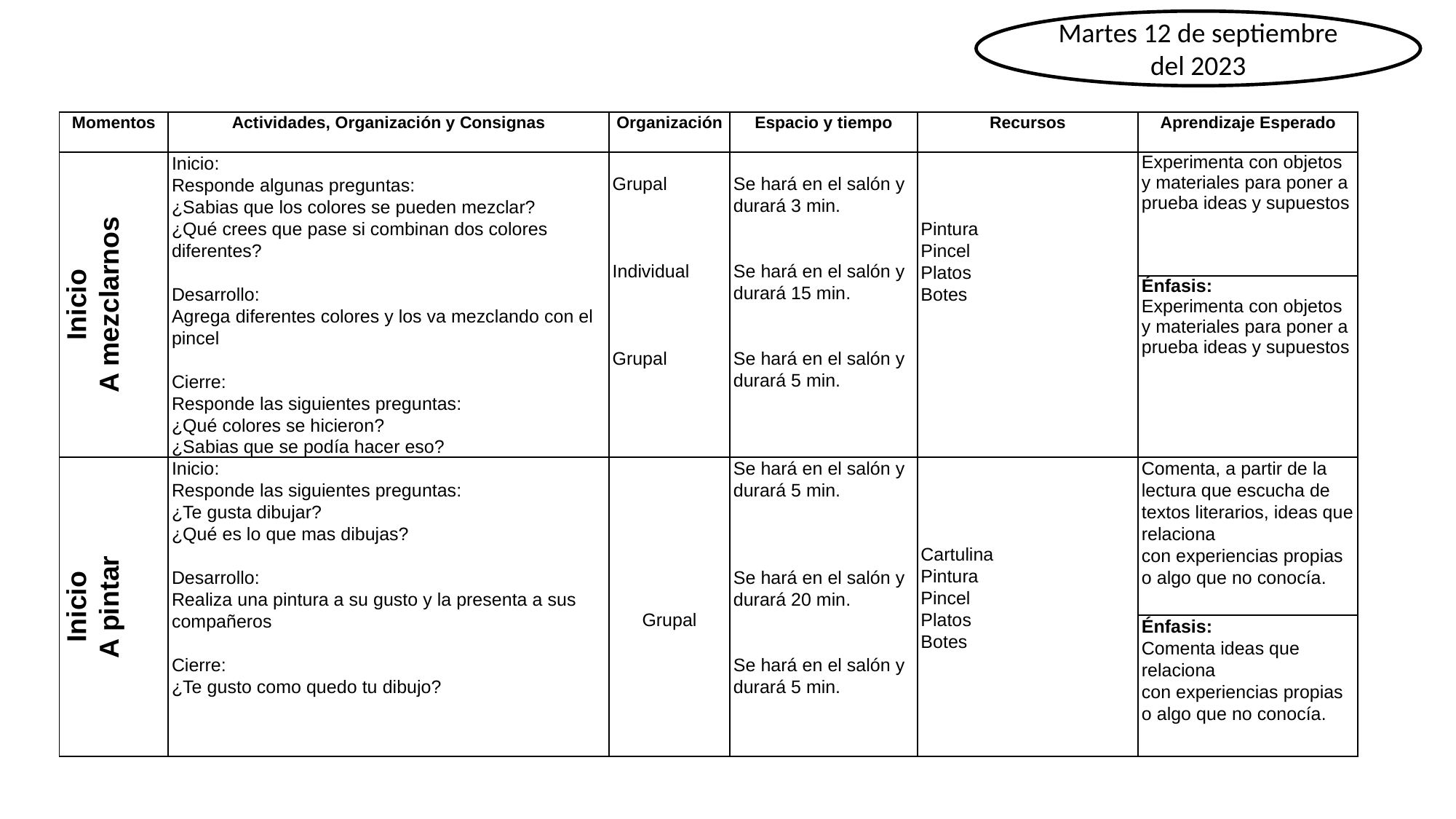

Martes 12 de septiembre del 2023
| Momentos | Actividades, Organización y Consignas | Organización | Espacio y tiempo | Recursos | Aprendizaje Esperado |
| --- | --- | --- | --- | --- | --- |
| Inicio A mezclarnos | Inicio: Responde algunas preguntas: ¿Sabias que los colores se pueden mezclar? ¿Qué crees que pase si combinan dos colores diferentes? Desarrollo: Agrega diferentes colores y los va mezclando con el pincel Cierre: Responde las siguientes preguntas: ¿Qué colores se hicieron? ¿Sabias que se podía hacer eso? | Grupal Individual Grupal | Se hará en el salón y durará 3 min. Se hará en el salón y durará 15 min. Se hará en el salón y durará 5 min. | Pintura Pincel Platos Botes | Experimenta con objetos y materiales para poner a prueba ideas y supuestos |
|  |  |  |  |  | Énfasis: Experimenta con objetos y materiales para poner a prueba ideas y supuestos |
| Inicio A pintar | Inicio: Responde las siguientes preguntas: ¿Te gusta dibujar? ¿Qué es lo que mas dibujas? Desarrollo: Realiza una pintura a su gusto y la presenta a sus compañeros Cierre: ¿Te gusto como quedo tu dibujo? | Grupal | Se hará en el salón y durará 5 min. Se hará en el salón y durará 20 min. Se hará en el salón y durará 5 min. | Cartulina Pintura Pincel Platos Botes | Comenta, a partir de la lectura que escucha de textos literarios, ideas que relaciona con experiencias propias o algo que no conocía. |
|  |  |  |  |  | Énfasis: Comenta ideas que relaciona con experiencias propias o algo que no conocía. |